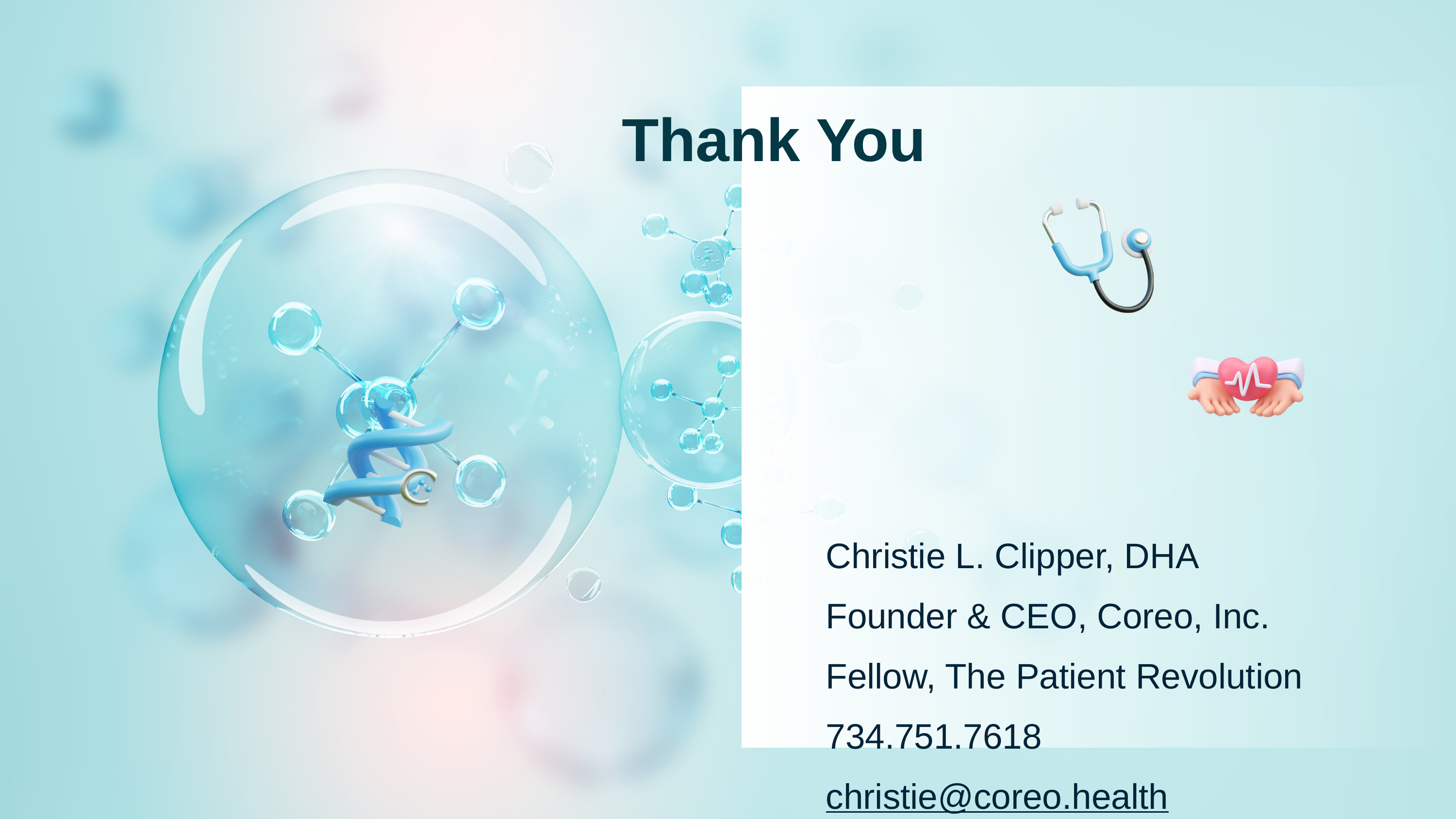

Thank You

Christie L. Clipper, DHA
Founder & CEO, Coreo, Inc.
Fellow, The Patient Revolution
734.751.7618
christie@coreo.health